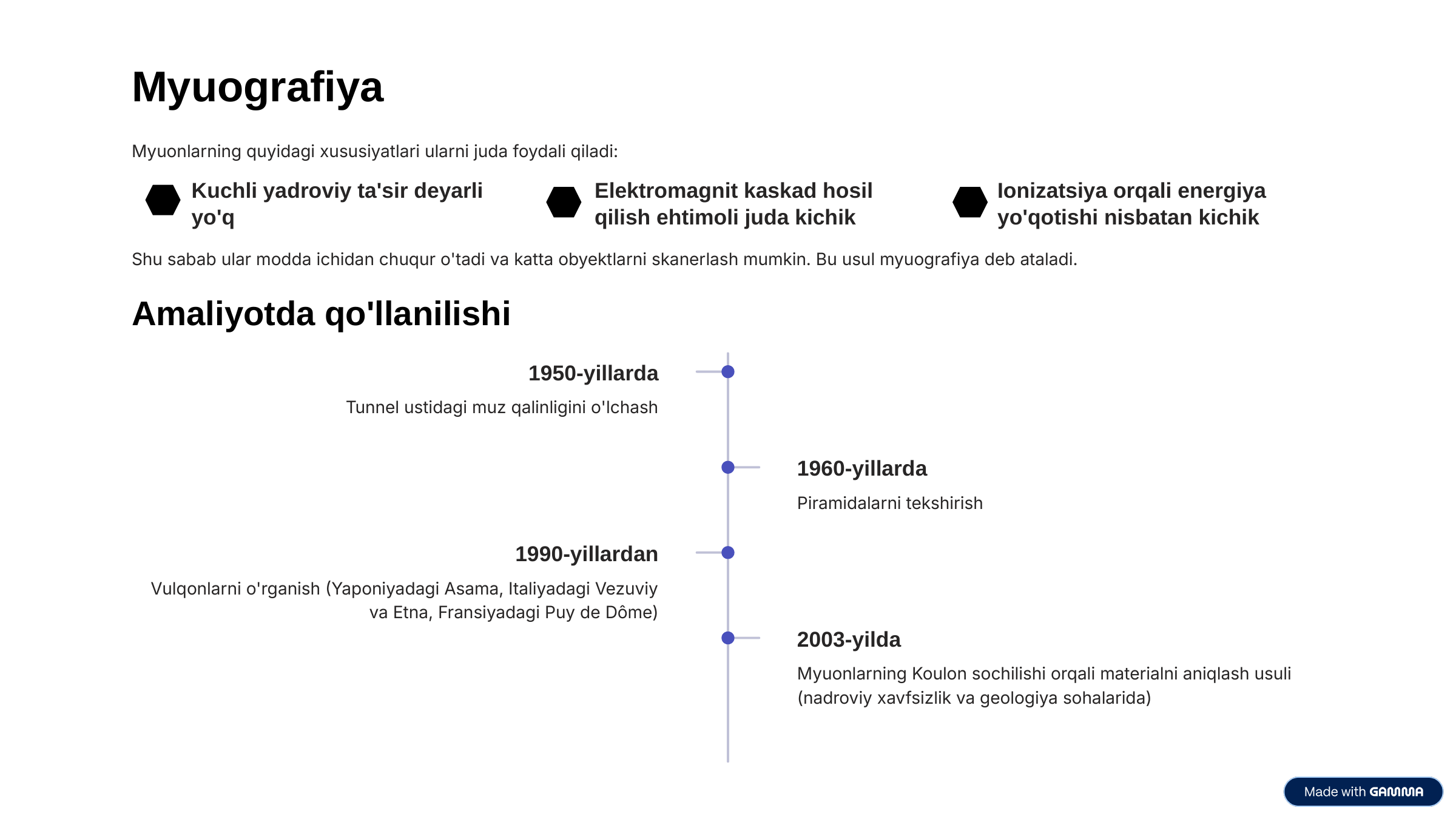

Myuografiya
Myuonlarning quyidagi xususiyatlari ularni juda foydali qiladi:
Kuchli yadroviy ta'sir deyarli yo'q
Elektromagnit kaskad hosil qilish ehtimoli juda kichik
Ionizatsiya orqali energiya yo'qotishi nisbatan kichik

Shu sabab ular modda ichidan chuqur o'tadi va katta obyektlarni skanerlash mumkin. Bu usul myuografiya deb ataladi.
Amaliyotda qo'llanilishi

1950-yillarda

Tunnel ustidagi muz qalinligini o'lchash
1960-yillarda

Piramidalarni tekshirish
1990-yillardan

Vulqonlarni o'rganish (Yaponiyadagi Asama, Italiyadagi Vezuviy va Etna, Fransiyadagi Puy de Dôme)
2003-yilda

Myuonlarning Koulon sochilishi orqali materialni aniqlash usuli (nadroviy xavfsizlik va geologiya sohalarida)